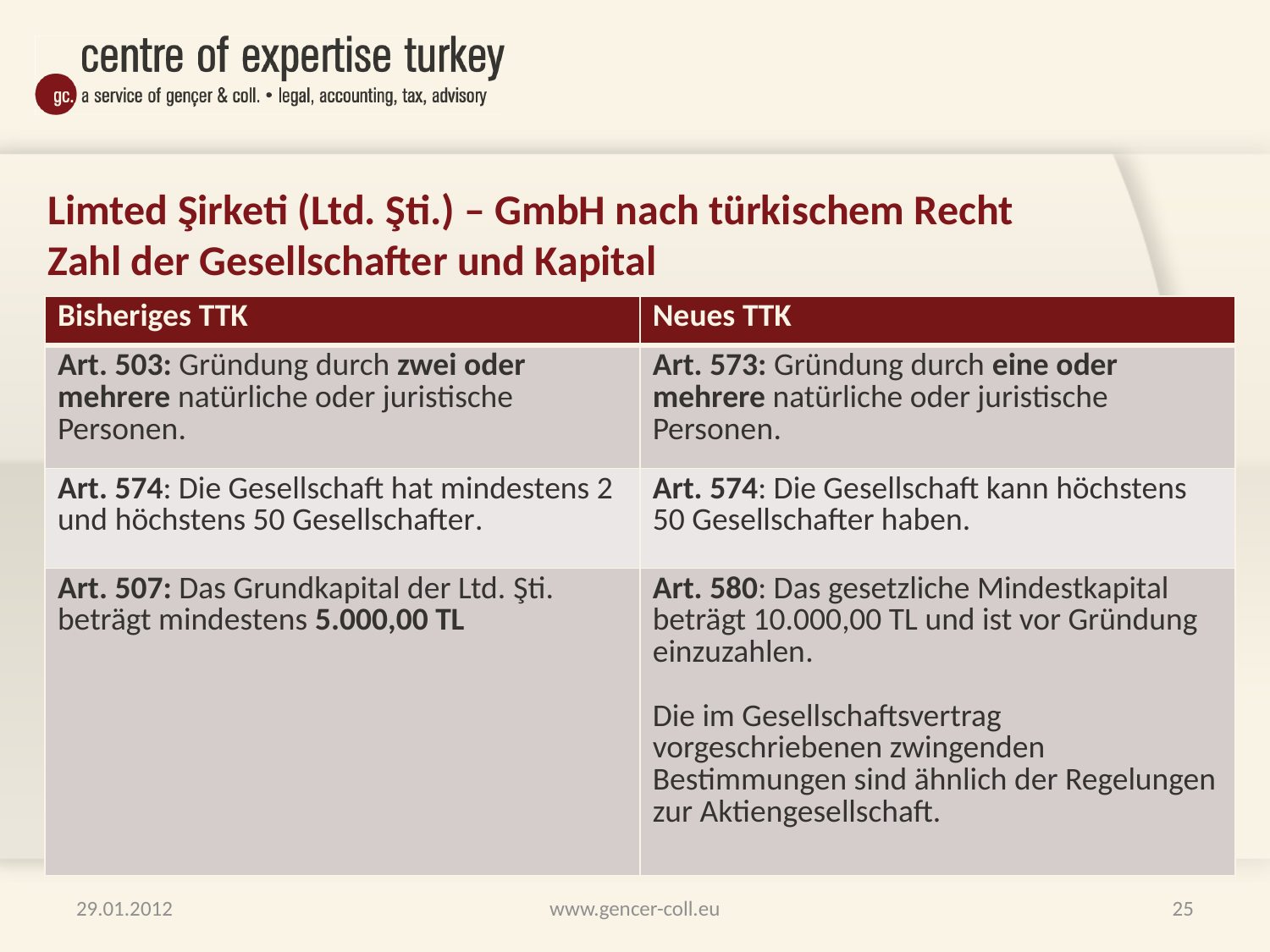

# Limted Şirketi (Ltd. Şti.) – GmbH nach türkischem Recht Zahl der Gesellschafter und Kapital Anzahl der Gesellschafter und Kapital

| Bisheriges TTK | Neues TTK |
| --- | --- |
| Art. 503: Gründung durch zwei oder mehrere natürliche oder juristische Personen. | Art. 573: Gründung durch eine oder mehrere natürliche oder juristische Personen. |
| Art. 574: Die Gesellschaft hat mindestens 2 und höchstens 50 Gesellschafter. | Art. 574: Die Gesellschaft kann höchstens 50 Gesellschafter haben. |
| Art. 507: Das Grundkapital der Ltd. Şti. beträgt mindestens 5.000,00 TL | Art. 580: Das gesetzliche Mindestkapital beträgt 10.000,00 TL und ist vor Gründung einzuzahlen. Die im Gesellschaftsvertrag vorgeschriebenen zwingenden Bestimmungen sind ähnlich der Regelungen zur Aktiengesellschaft. |
29.01.2012
www.gencer-coll.eu
25